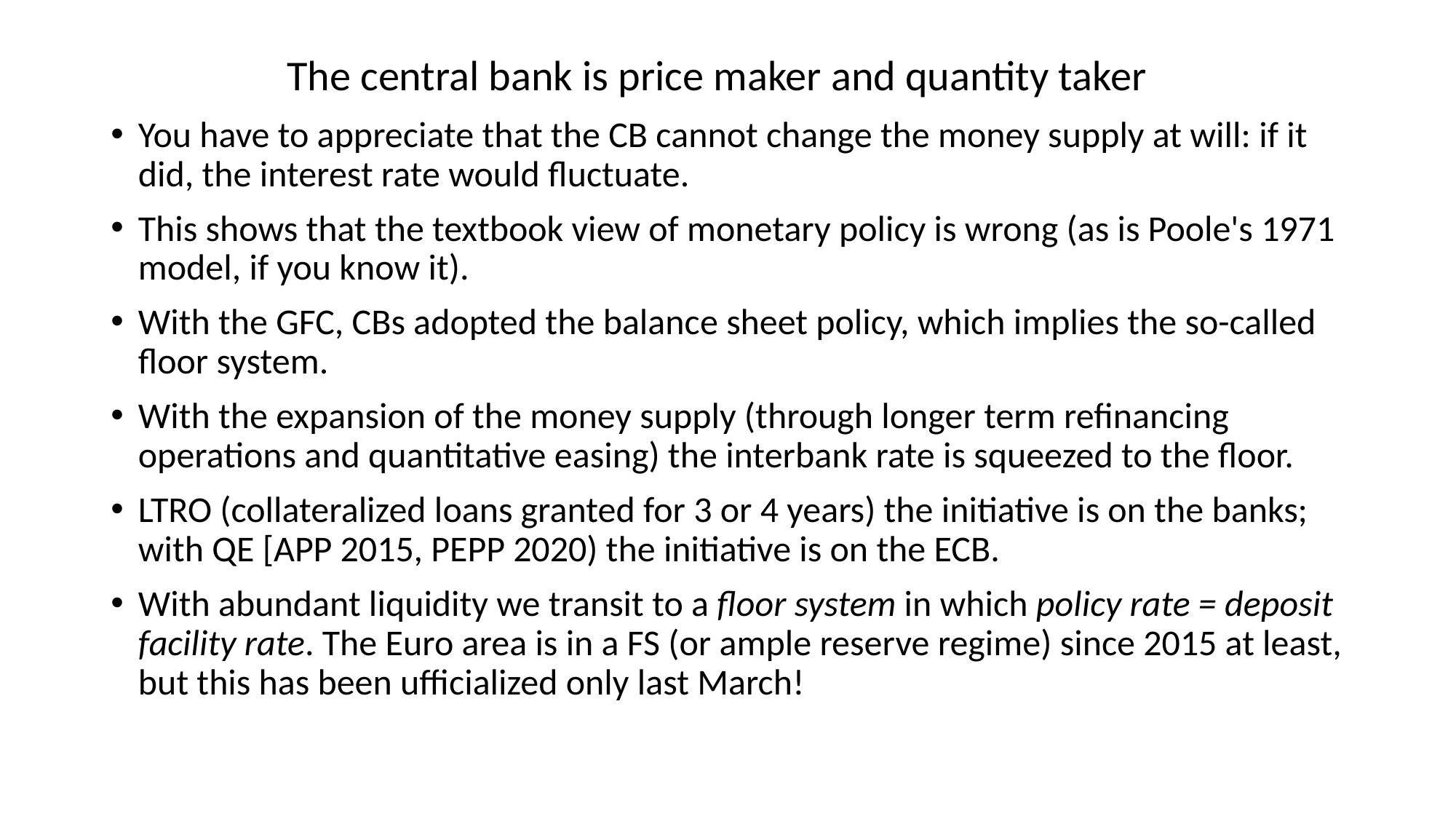

# The central bank is price maker and quantity taker
You have to appreciate that the CB cannot change the money supply at will: if it did, the interest rate would fluctuate.
This shows that the textbook view of monetary policy is wrong (as is Poole's 1971 model, if you know it).
With the GFC, CBs adopted the balance sheet policy, which implies the so-called floor system.
With the expansion of the money supply (through longer term refinancing operations and quantitative easing) the interbank rate is squeezed to the floor.
LTRO (collateralized loans granted for 3 or 4 years) the initiative is on the banks; with QE [APP 2015, PEPP 2020) the initiative is on the ECB.
With abundant liquidity we transit to a floor system in which policy rate = deposit facility rate. The Euro area is in a FS (or ample reserve regime) since 2015 at least, but this has been ufficialized only last March!